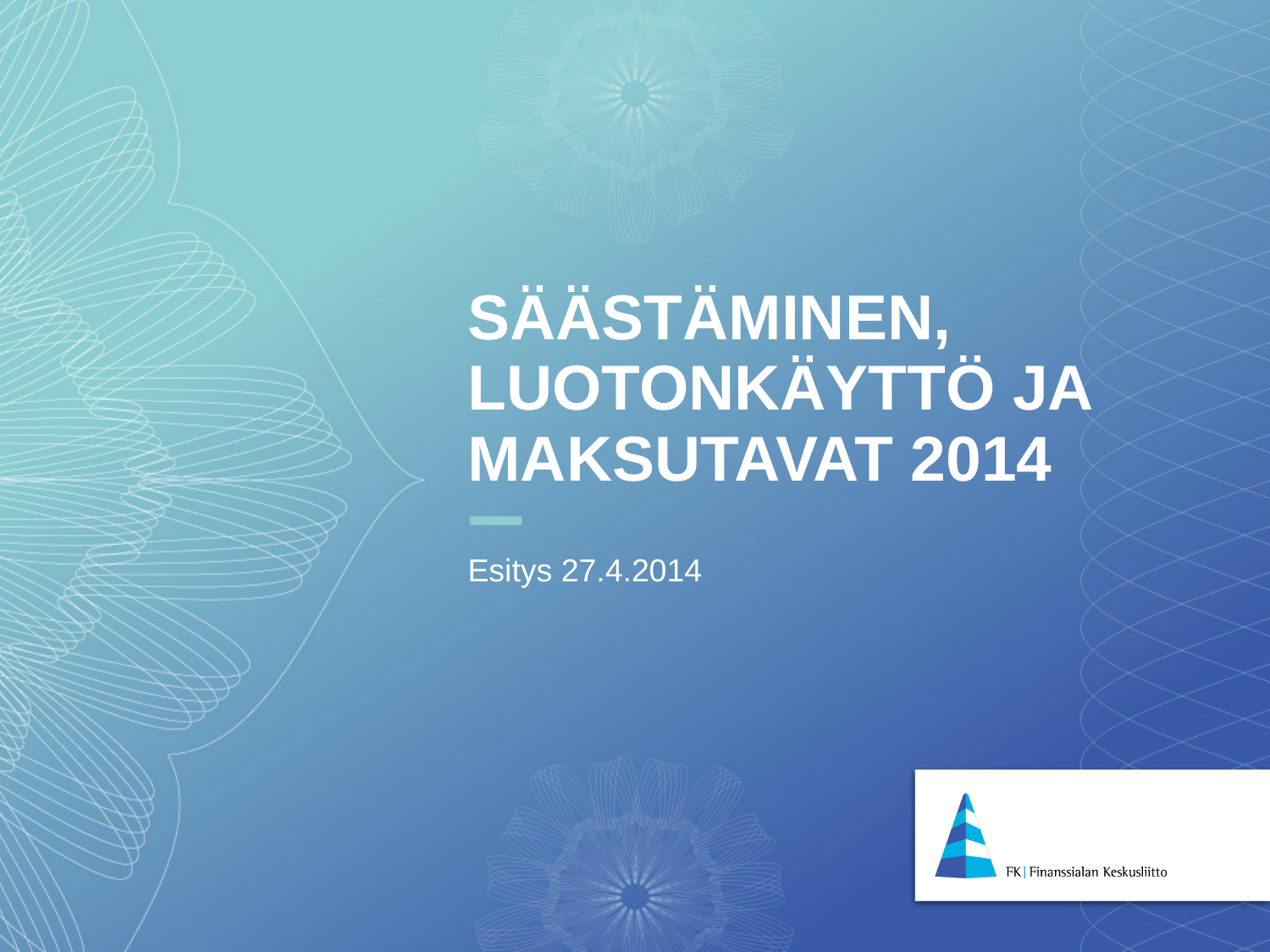

# Säästäminen, luotonkäyttö ja maksutavat 2014

Esitys 27.4.2014